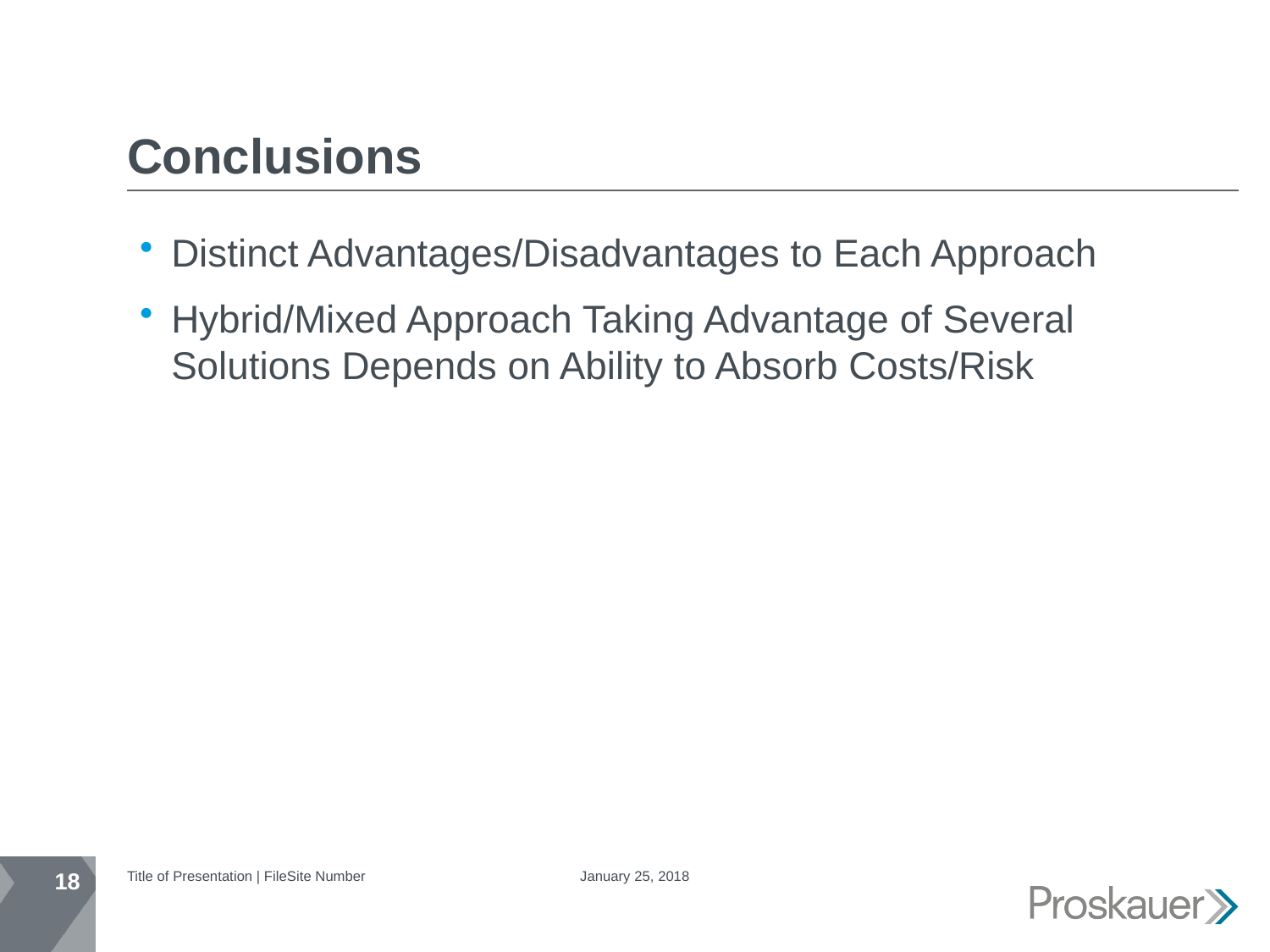

# Conclusions
Distinct Advantages/Disadvantages to Each Approach
Hybrid/Mixed Approach Taking Advantage of Several Solutions Depends on Ability to Absorb Costs/Risk
18
Title of Presentation | FileSite Number
January 25, 2018